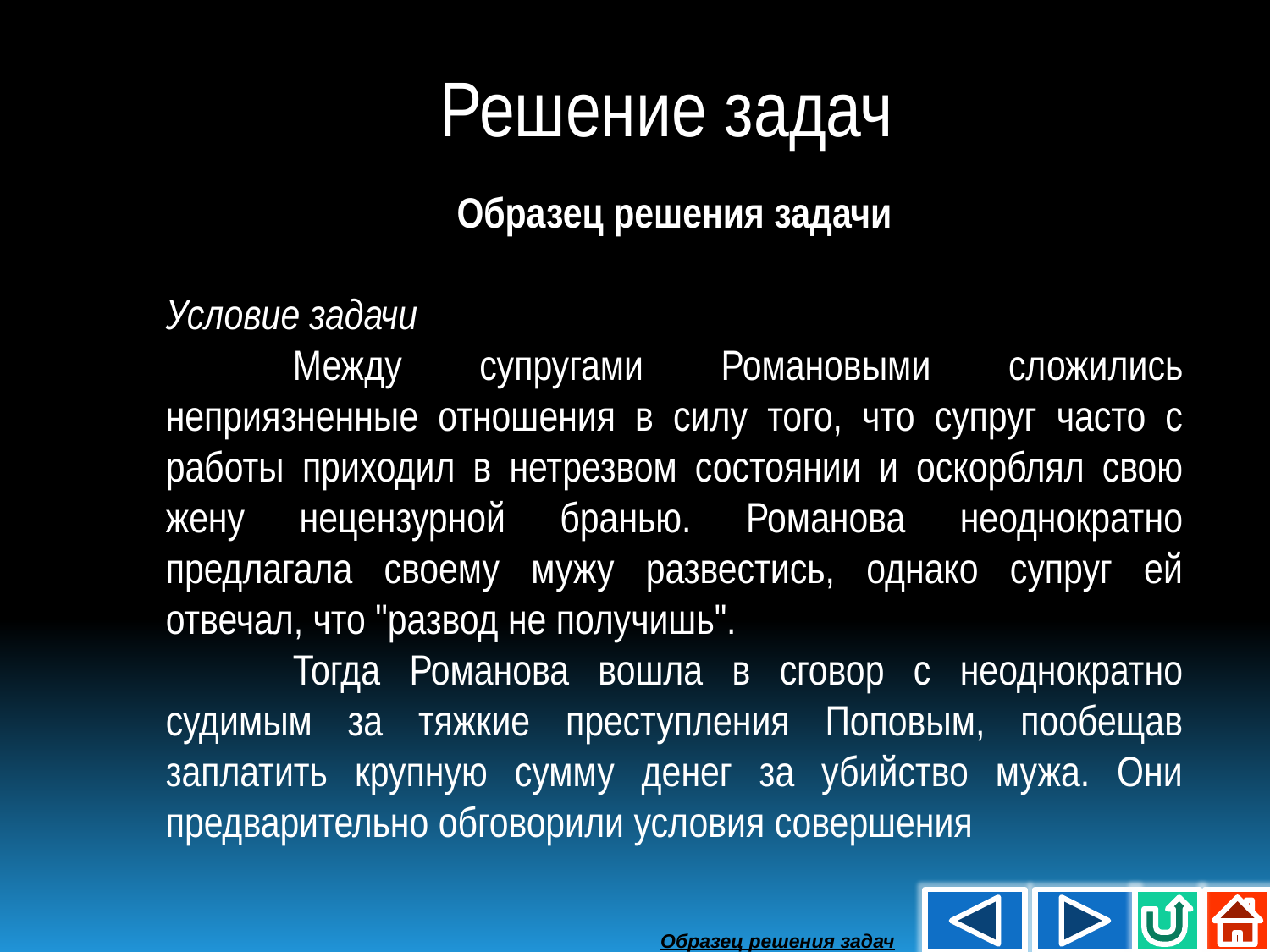

Решение задач
Образец решения задачи

Условие задачи
	Между супругами Романовыми сложились неприязненные отношения в силу того, что супруг часто с работы приходил в нетрезвом состоянии и оскорблял свою жену нецензурной бранью. Романова неоднократно предлагала своему мужу развестись, однако супруг ей отвечал, что "развод не получишь".
	Тогда Романова вошла в сговор с неоднократно судимым за тяжкие преступления Поповым, пообещав заплатить крупную сумму денег за убийство мужа. Они предварительно обговорили условия совершения

Образец решения задач